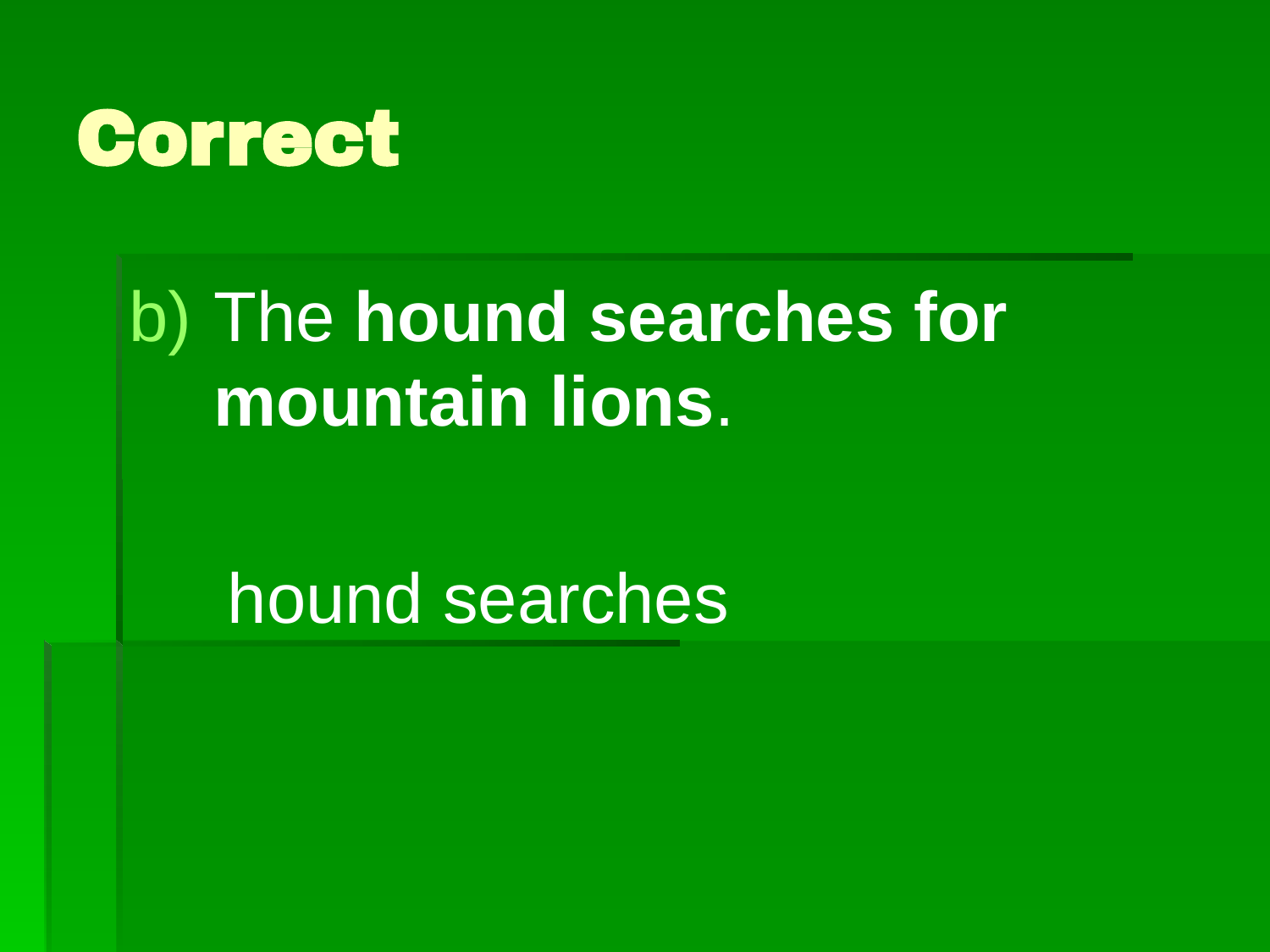

# Correct
The hound searches for mountain lions.

     hound searches